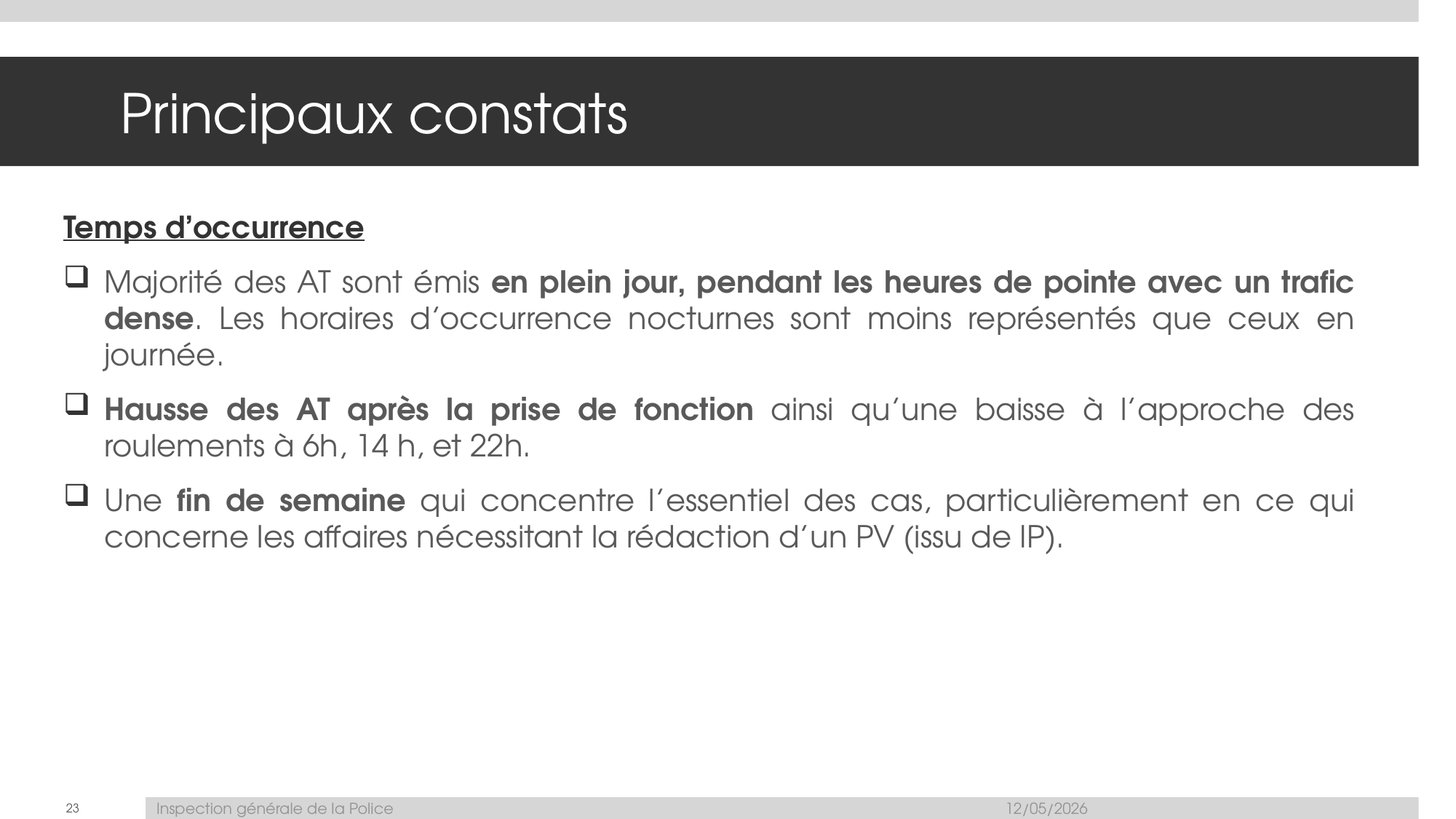

# Principaux constats
Temps d’occurrence
Majorité des AT sont émis en plein jour, pendant les heures de pointe avec un trafic dense. Les horaires d’occurrence nocturnes sont moins représentés que ceux en journée.
Hausse des AT après la prise de fonction ainsi qu’une baisse à l’approche des roulements à 6h, 14 h, et 22h.
Une fin de semaine qui concentre l’essentiel des cas, particulièrement en ce qui concerne les affaires nécessitant la rédaction d’un PV (issu de IP).

Inspection générale de la Police	12/05/2026
23